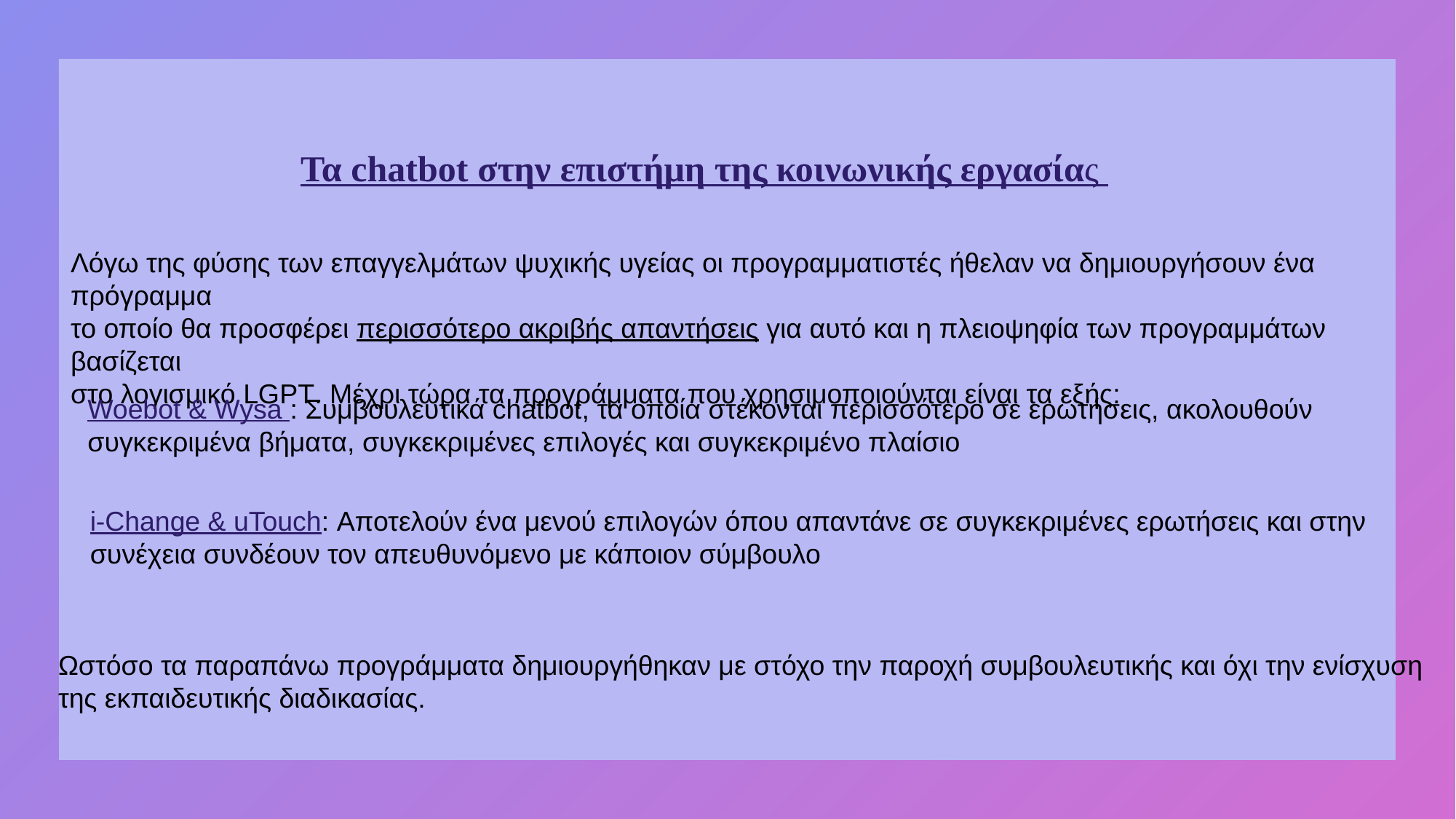

Τα chatbot στην επιστήμη της κοινωνικής εργασίας
Λόγω της φύσης των επαγγελμάτων ψυχικής υγείας οι προγραμματιστές ήθελαν να δημιουργήσουν ένα πρόγραμμα
το οποίο θα προσφέρει περισσότερο ακριβής απαντήσεις για αυτό και η πλειοψηφία των προγραμμάτων βασίζεται
στο λογισμικό LGPT. Μέχρι τώρα τα προγράμματα που χρησιμοποιούνται είναι τα εξής:
Woebot & Wysa : Συμβουλευτικά chatbot, τα οποία στέκονται περισσότερο σε ερωτήσεις, ακολουθούν
συγκεκριμένα βήματα, συγκεκριμένες επιλογές και συγκεκριμένο πλαίσιο
i-Change & uTouch: Αποτελούν ένα μενού επιλογών όπου απαντάνε σε συγκεκριμένες ερωτήσεις και στην
συνέχεια συνδέουν τον απευθυνόμενο με κάποιον σύμβουλο
Ωστόσο τα παραπάνω προγράμματα δημιουργήθηκαν με στόχο την παροχή συμβουλευτικής και όχι την ενίσχυση
της εκπαιδευτικής διαδικασίας.